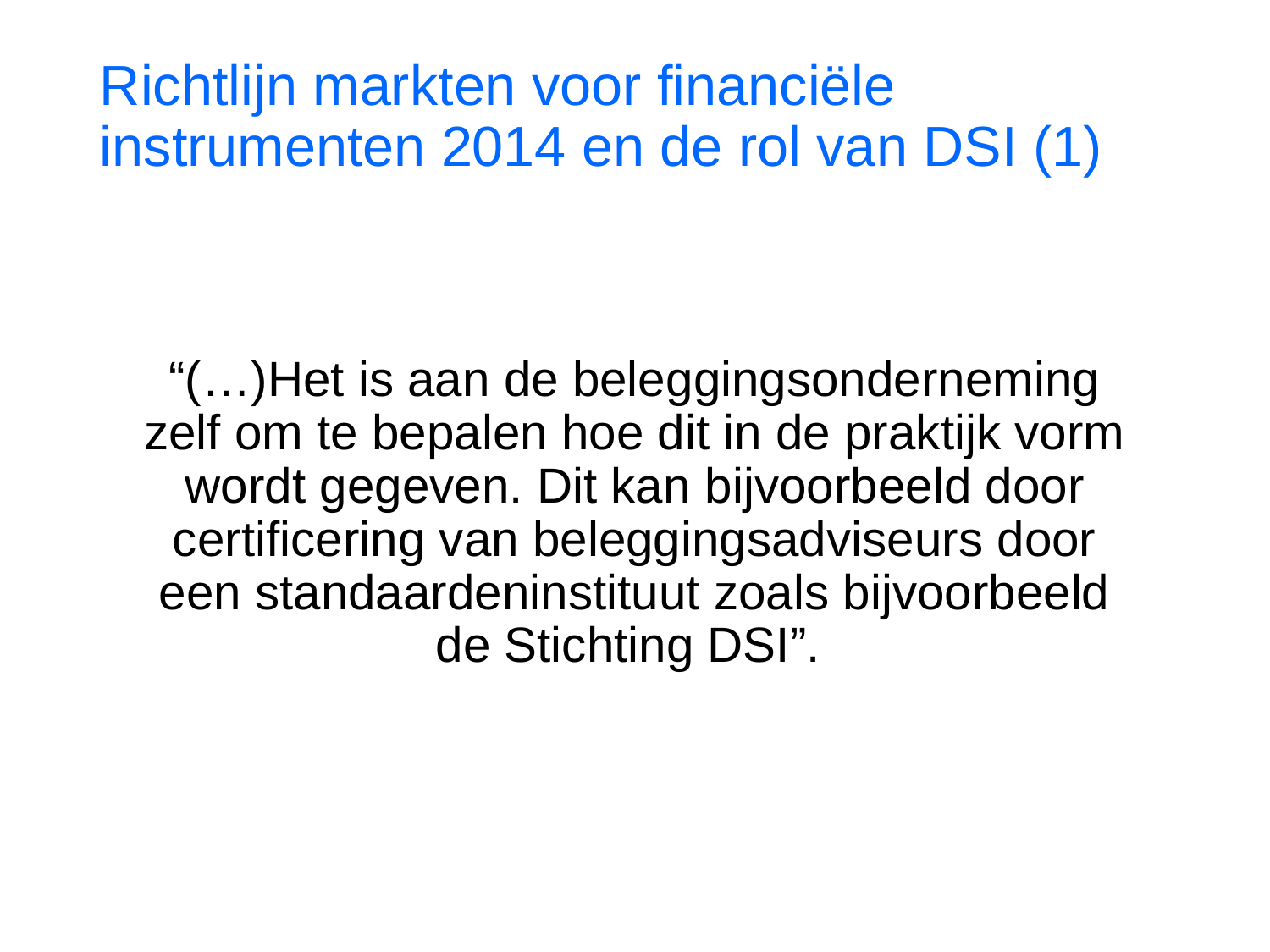

Richtlijn markten voor financiële instrumenten 2014 en de rol van DSI (1)

“(…)Het is aan de beleggingsonderneming zelf om te bepalen hoe dit in de praktijk vorm wordt gegeven. Dit kan bijvoorbeeld door certificering van beleggingsadviseurs door een standaardeninstituut zoals bijvoorbeeld de Stichting DSI”.